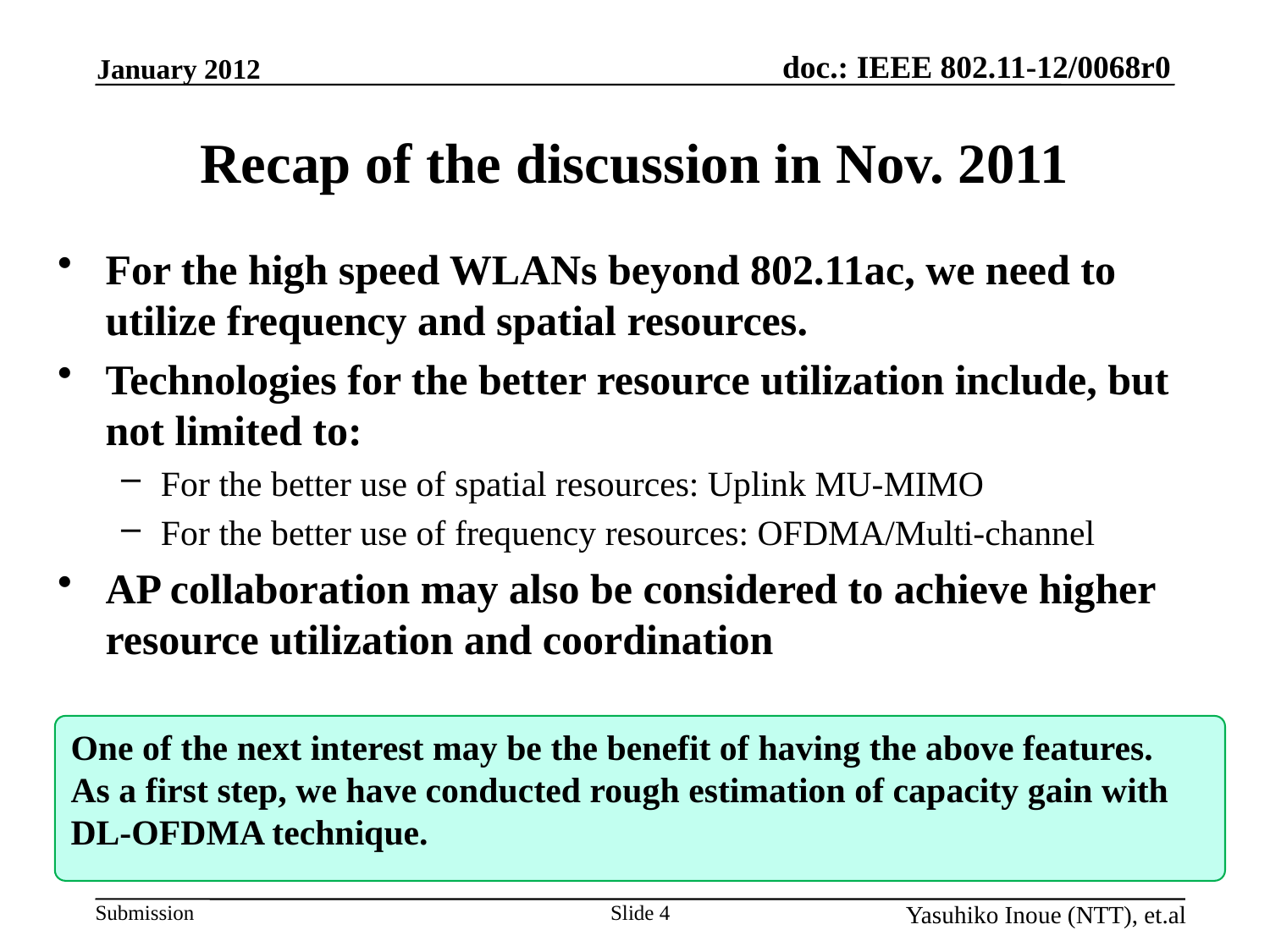

January 2012
# Recap of the discussion in Nov. 2011
For the high speed WLANs beyond 802.11ac, we need to utilize frequency and spatial resources.
Technologies for the better resource utilization include, but not limited to:
For the better use of spatial resources: Uplink MU-MIMO
For the better use of frequency resources: OFDMA/Multi-channel
AP collaboration may also be considered to achieve higher resource utilization and coordination
One of the next interest may be the benefit of having the above features.
As a first step, we have conducted rough estimation of capacity gain with DL-OFDMA technique.
Yasuhiko Inoue (NTT), et.al
Slide 4